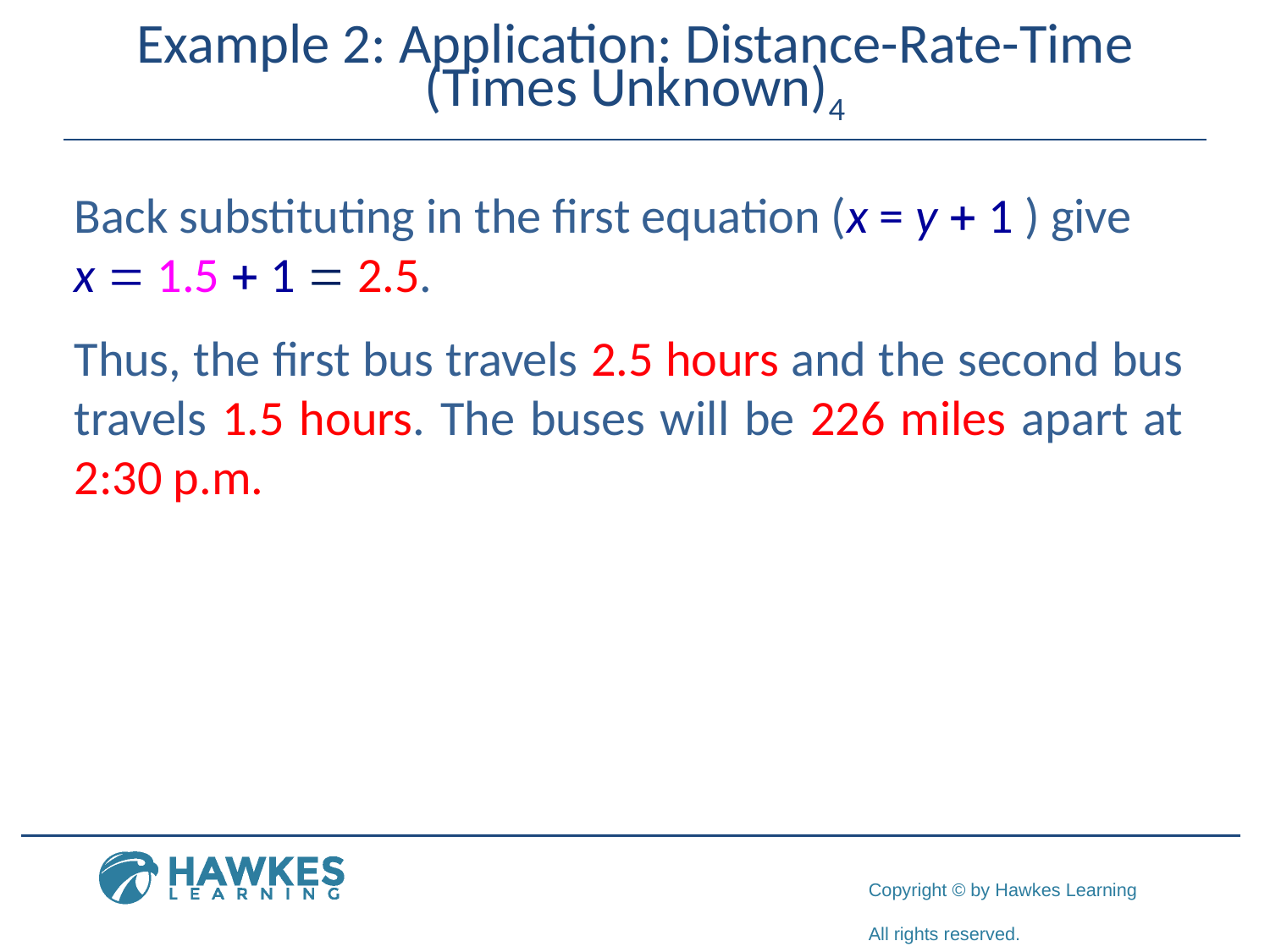

# Example 2: Application: Distance-Rate-Time (Times Unknown)4
Back substituting in the first equation (x = y + 1 ) give
x = 1.5 + 1 = 2.5.
Thus, the first bus travels 2.5 hours and the second bus travels 1.5 hours. The buses will be 226 miles apart at 2:30 p.m.